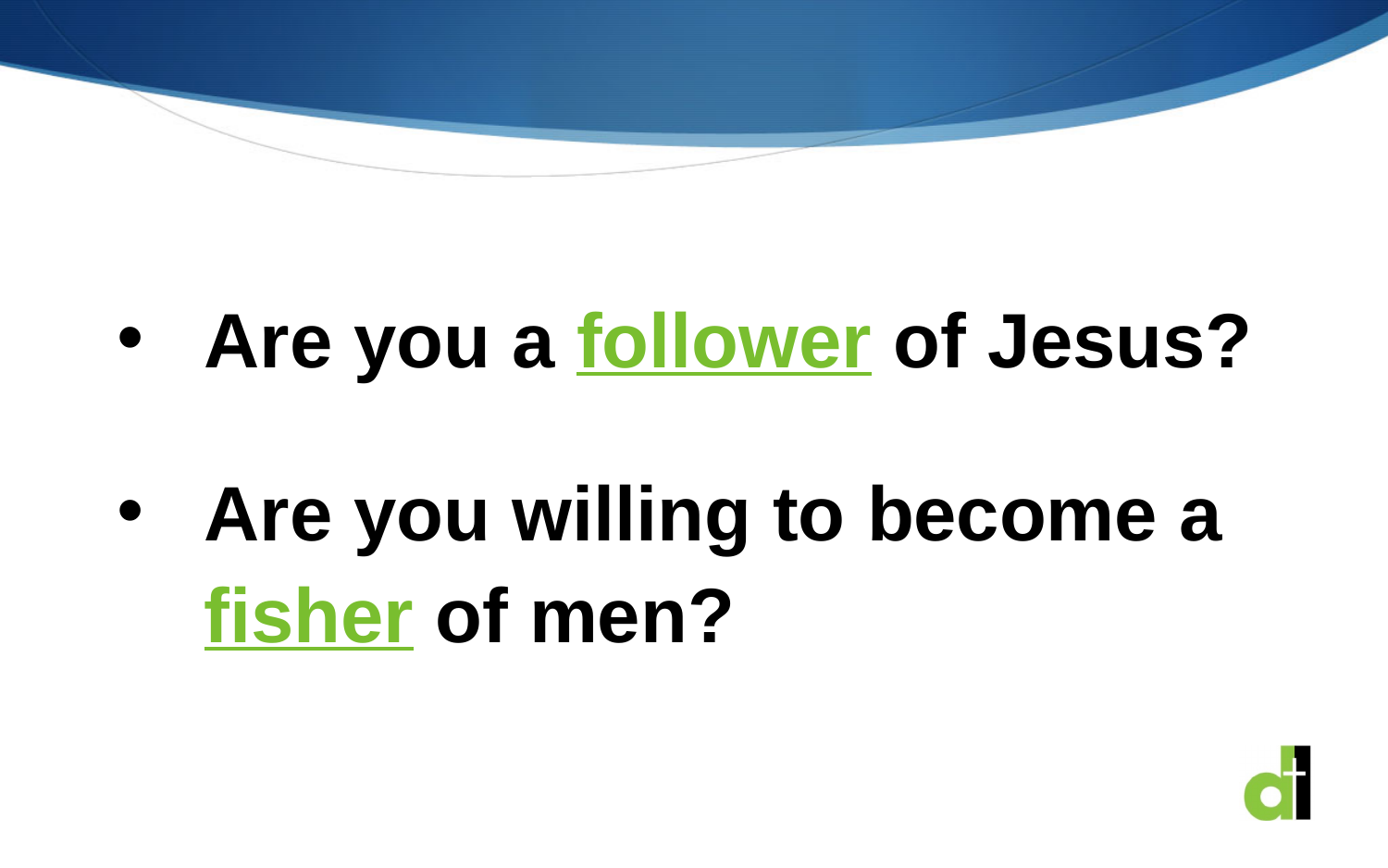

Are you a follower of Jesus?

Are you willing to become a fisher of men?